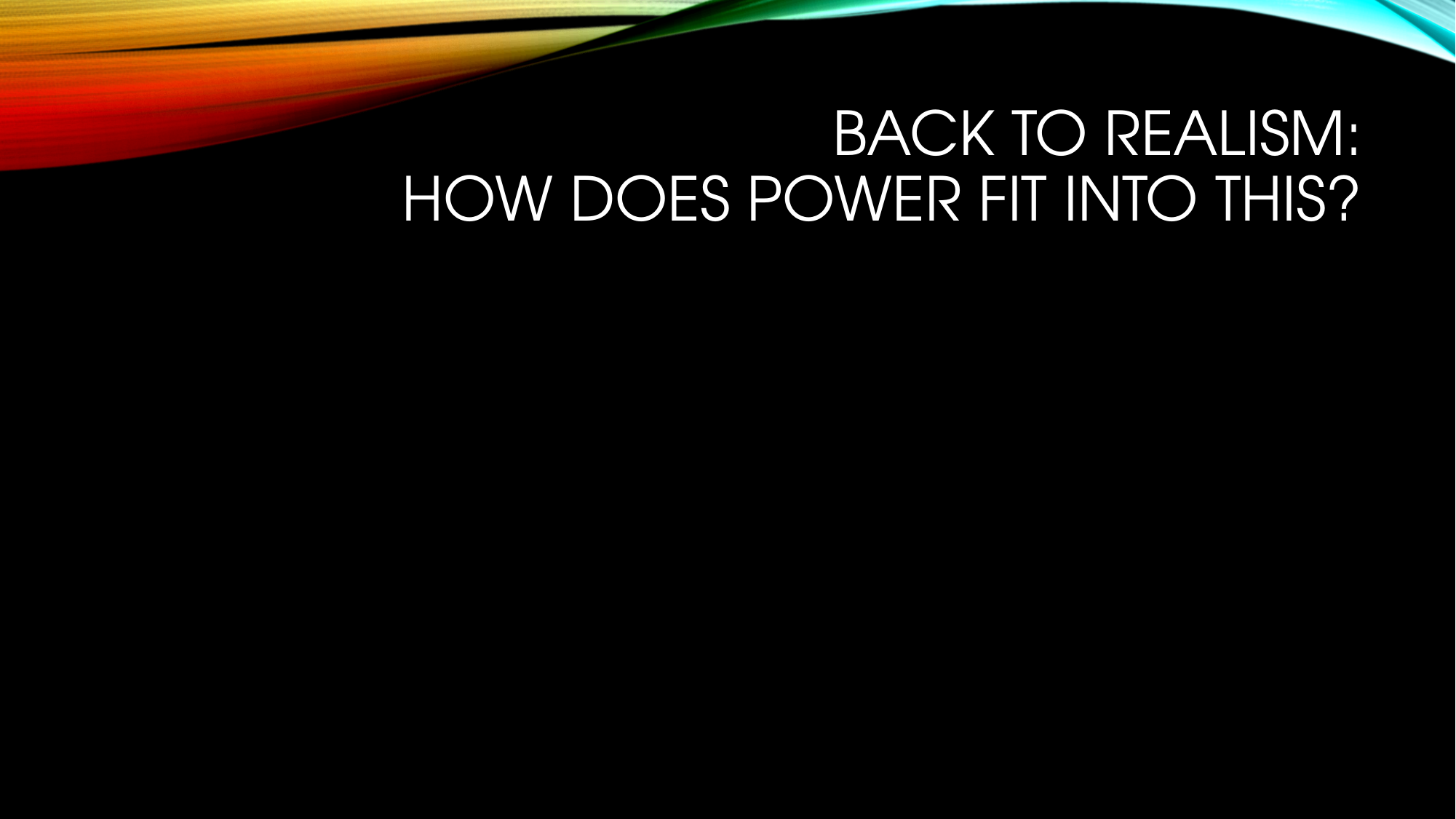

# Back To realism: How Does Power Fit into this?